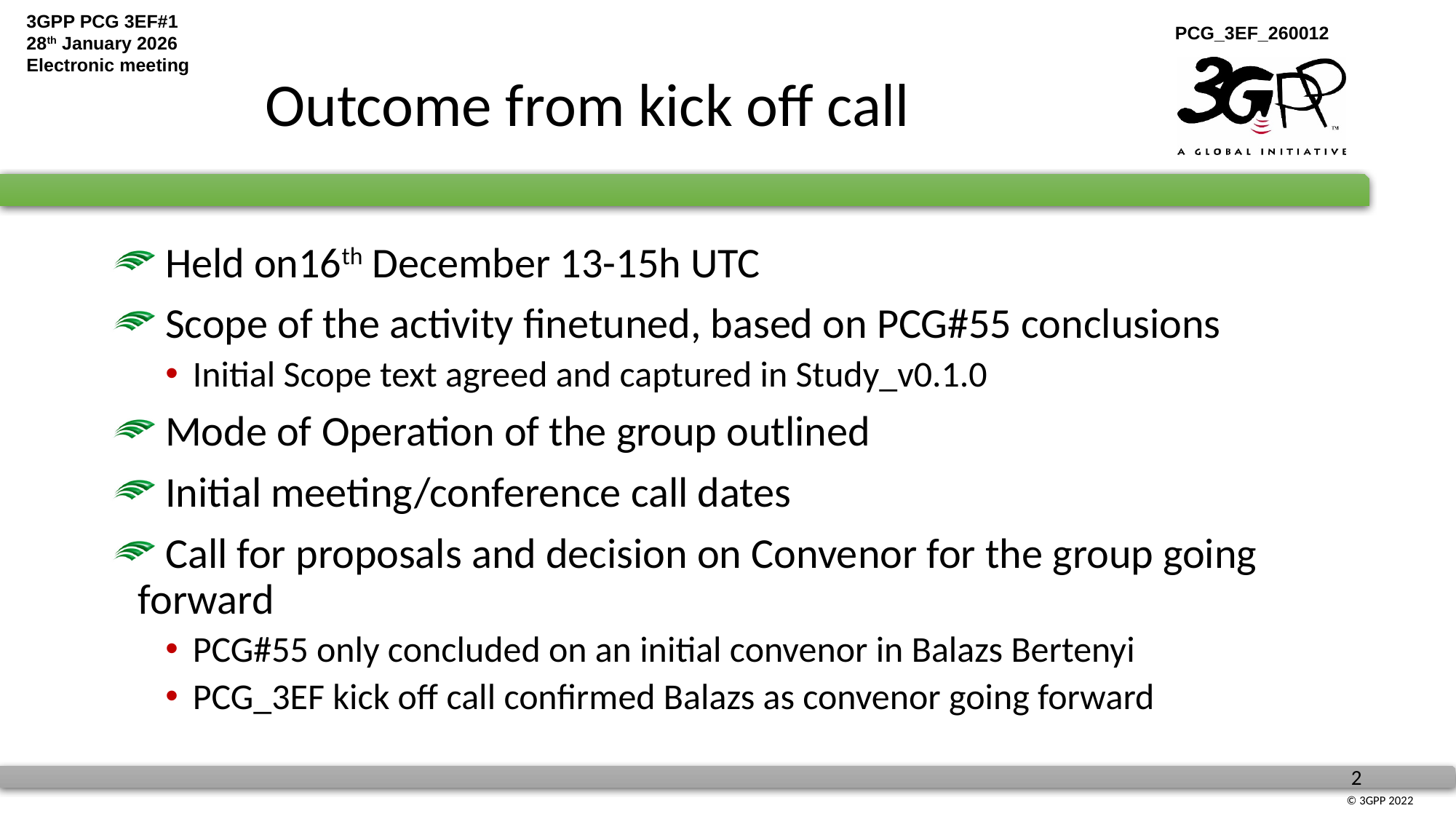

# Outcome from kick off call
 Held on16th December 13-15h UTC
 Scope of the activity finetuned, based on PCG#55 conclusions
Initial Scope text agreed and captured in Study_v0.1.0
 Mode of Operation of the group outlined
 Initial meeting/conference call dates
 Call for proposals and decision on Convenor for the group going forward
PCG#55 only concluded on an initial convenor in Balazs Bertenyi
PCG_3EF kick off call confirmed Balazs as convenor going forward